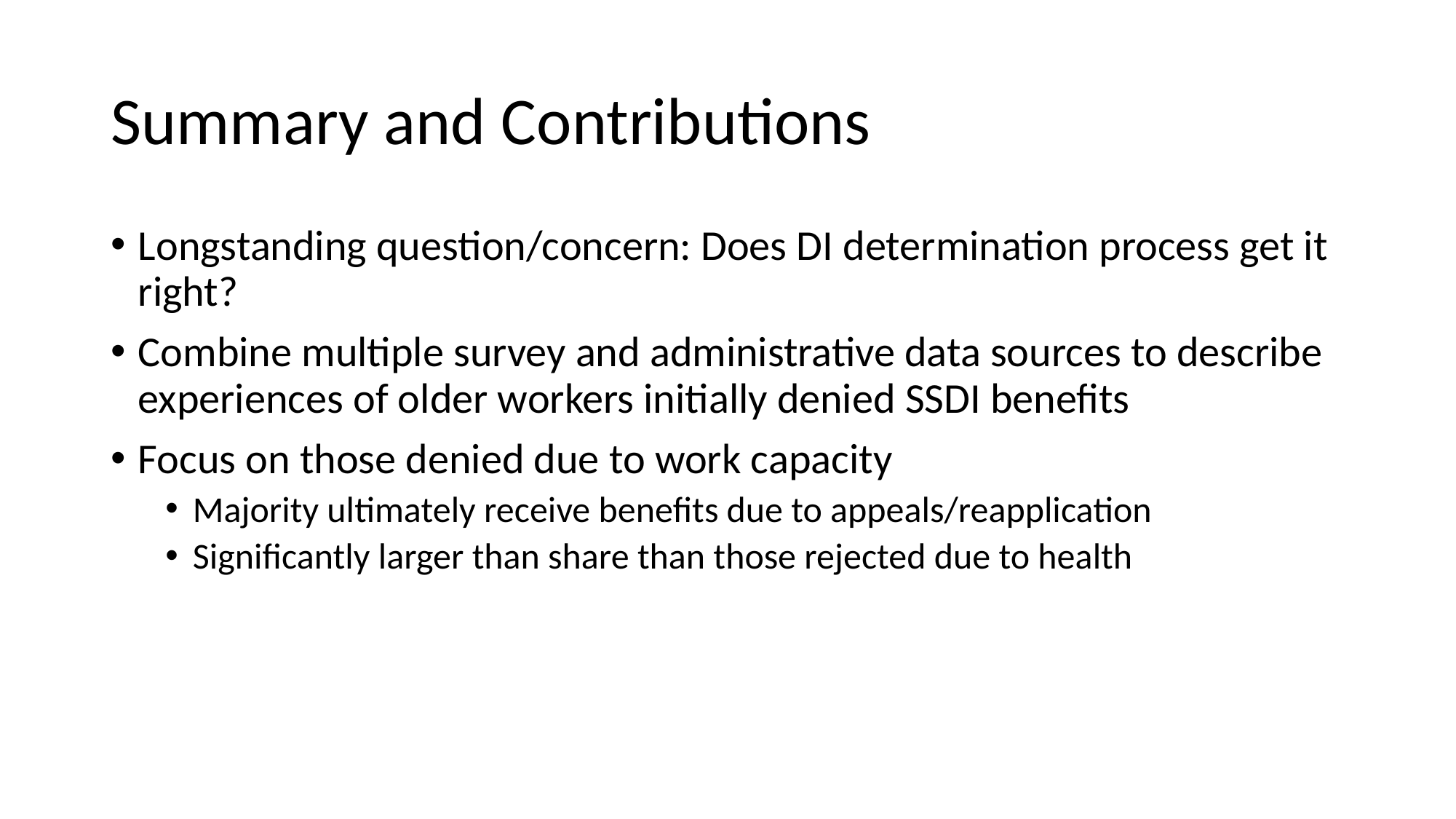

# Summary and Contributions
Longstanding question/concern: Does DI determination process get it right?
Combine multiple survey and administrative data sources to describe experiences of older workers initially denied SSDI benefits
Focus on those denied due to work capacity
Majority ultimately receive benefits due to appeals/reapplication
Significantly larger than share than those rejected due to health